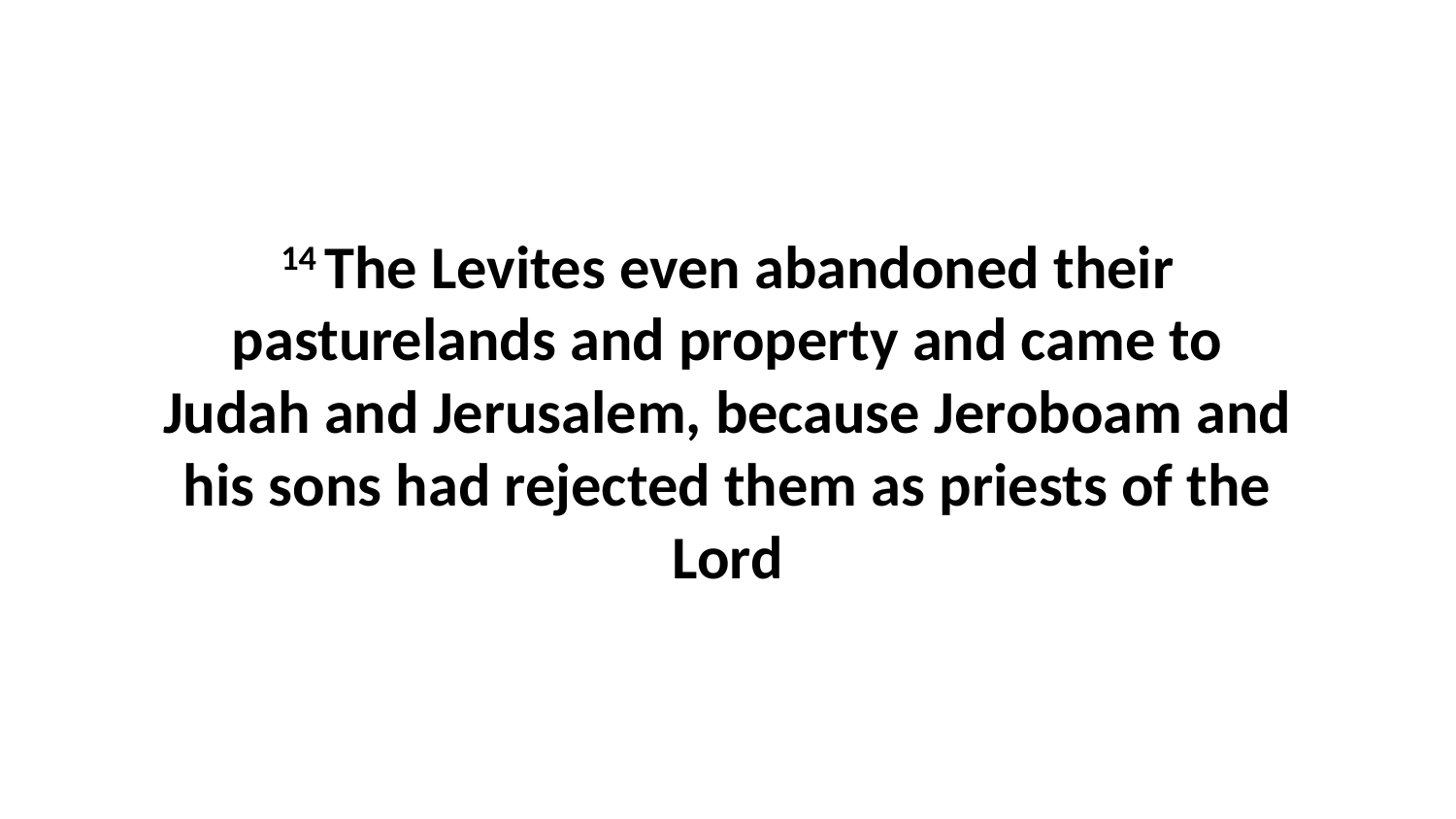

14 The Levites even abandoned their pasturelands and property and came to Judah and Jerusalem, because Jeroboam and his sons had rejected them as priests of the Lord